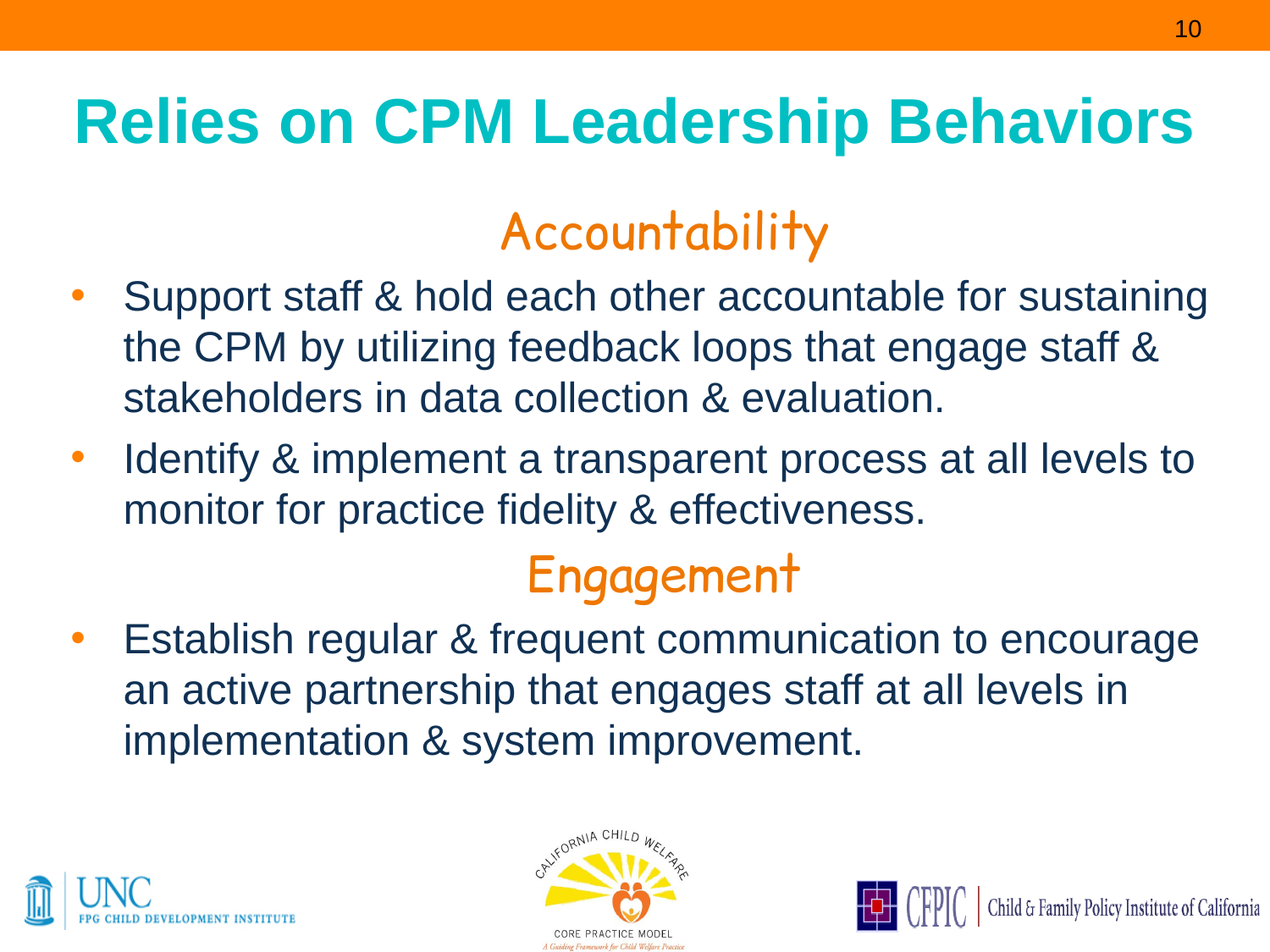

10
# Relies on CPM Leadership Behaviors
Accountability
Support staff & hold each other accountable for sustaining the CPM by utilizing feedback loops that engage staff & stakeholders in data collection & evaluation.
Identify & implement a transparent process at all levels to monitor for practice fidelity & effectiveness.
Engagement
Establish regular & frequent communication to encourage an active partnership that engages staff at all levels in implementation & system improvement.